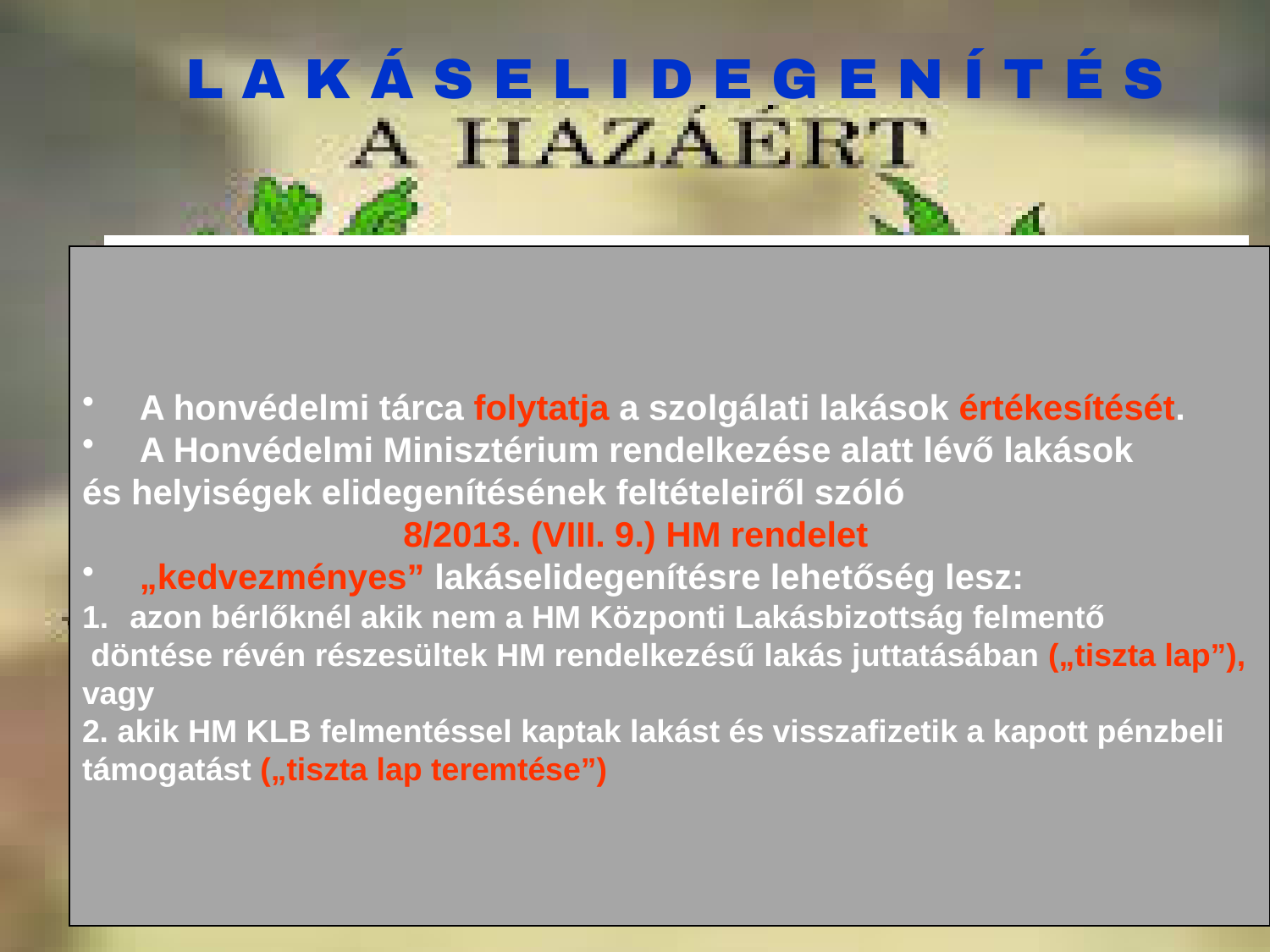

L A K Á S E L I D E G E N Í T É S

 A honvédelmi tárca folytatja a szolgálati lakások értékesítését.
 A Honvédelmi Minisztérium rendelkezése alatt lévő lakások
és helyiségek elidegenítésének feltételeiről szóló
                                 8/2013. (VIII. 9.) HM rendelet
 „kedvezményes” lakáselidegenítésre lehetőség lesz:
azon bérlőknél akik nem a HM Központi Lakásbizottság felmentő
 döntése révén részesültek HM rendelkezésű lakás juttatásában („tiszta lap”),
vagy
2. akik HM KLB felmentéssel kaptak lakást és visszafizetik a kapott pénzbeli
támogatást („tiszta lap teremtése”)